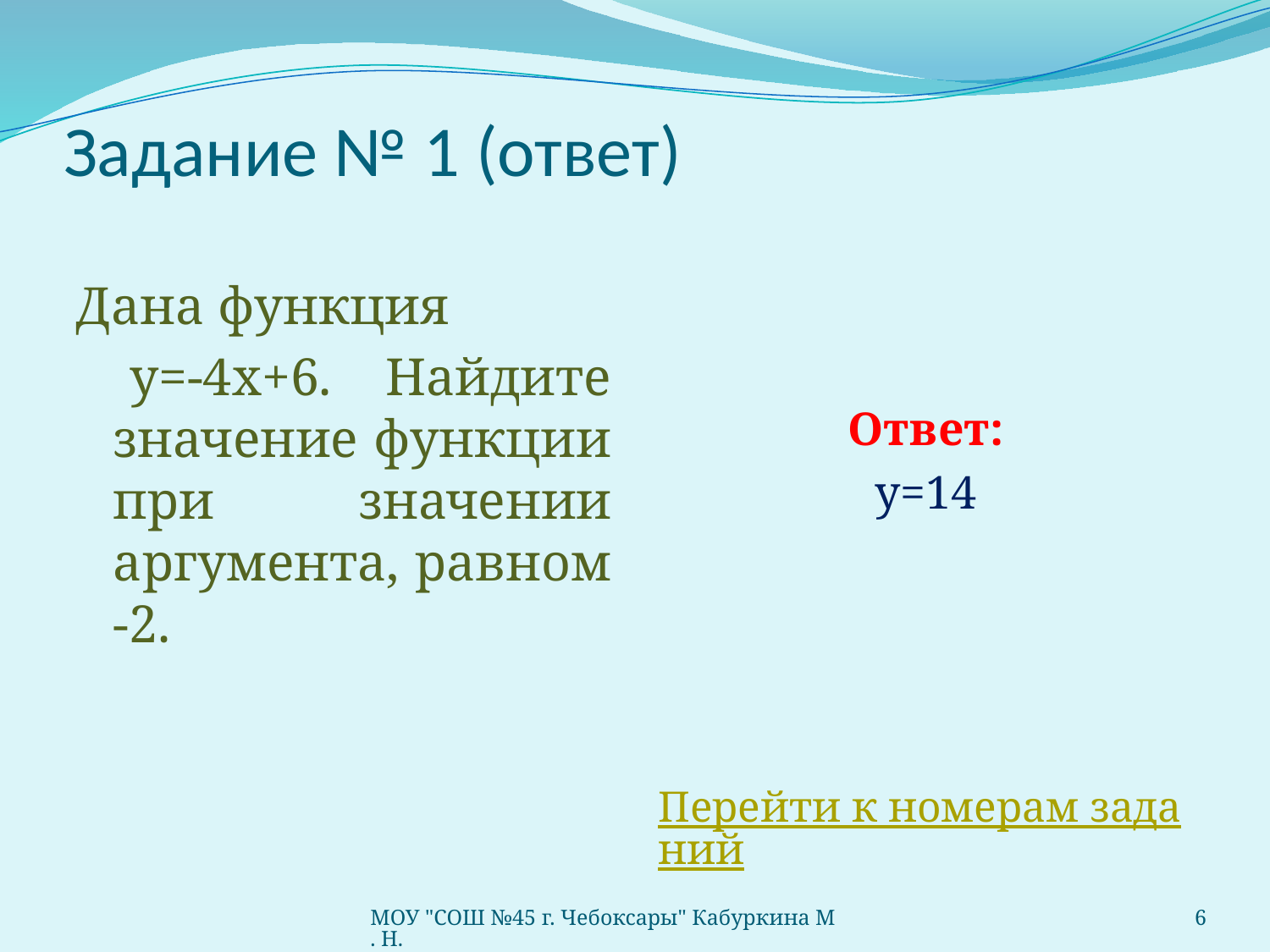

# Задание № 1 (ответ)
Дана функция
 у=-4х+6. Найдите значение функции при значении аргумента, равном -2.

Ответ:
у=14

Перейти к номерам заданий
МОУ "СОШ №45 г. Чебоксары" Кабуркина М. Н.
6